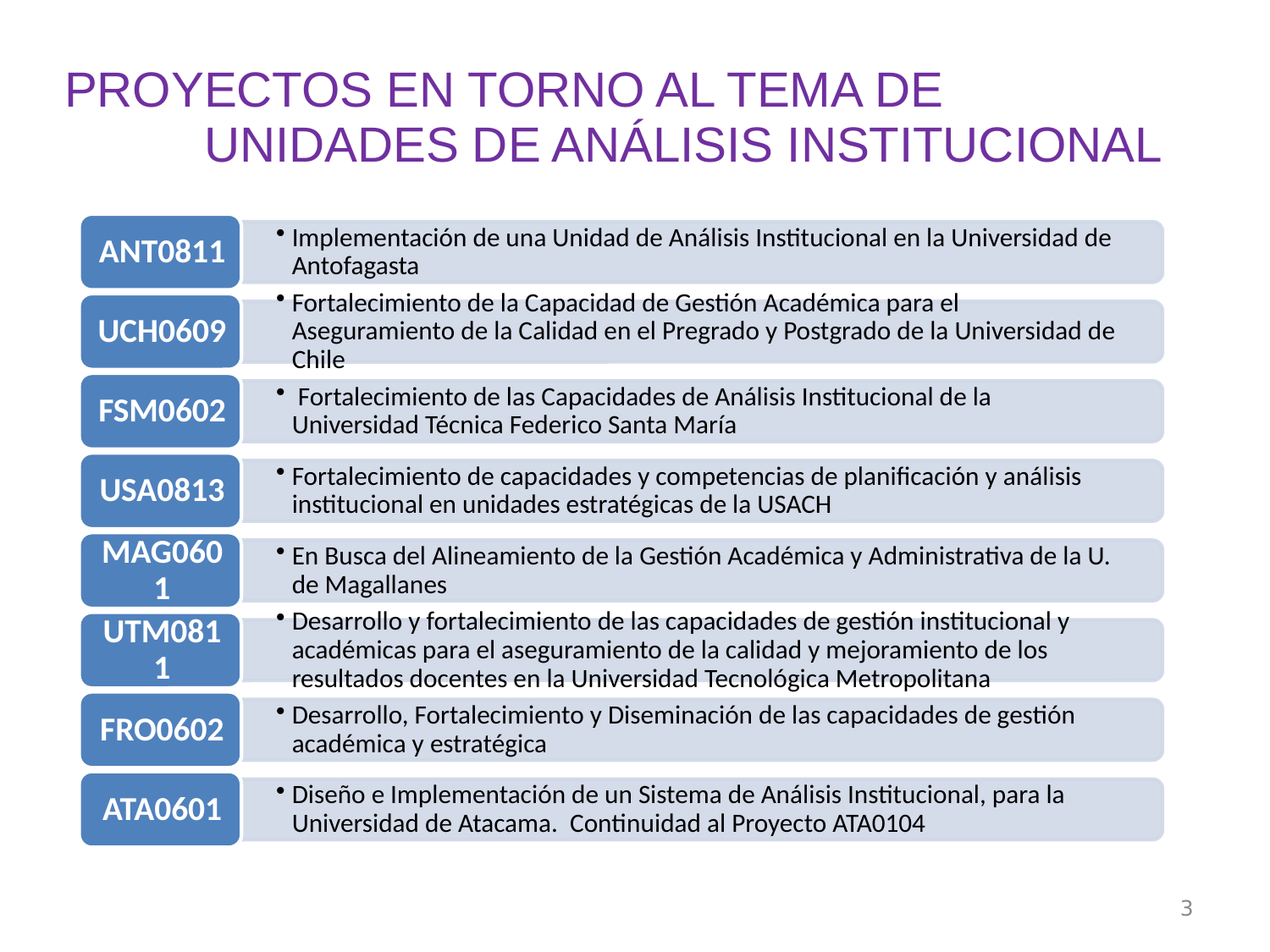

# PROYECTOS EN TORNO AL TEMA DE                            UNIDADES DE ANÁLISIS INSTITUCIONAL
Implementación de una Unidad de Análisis Institucional en la Universidad de Antofagasta
ANT0811
Fortalecimiento de la Capacidad de Gestión Académica para el Aseguramiento de la Calidad en el Pregrado y Postgrado de la Universidad de Chile
UCH0609
 Fortalecimiento de las Capacidades de Análisis Institucional de la Universidad Técnica Federico Santa María
FSM0602
Fortalecimiento de capacidades y competencias de planificación y análisis institucional en unidades estratégicas de la USACH
USA0813
En Busca del Alineamiento de la Gestión Académica y Administrativa de la U. de Magallanes
MAG0601
Desarrollo y fortalecimiento de las capacidades de gestión institucional y académicas para el aseguramiento de la calidad y mejoramiento de los resultados docentes en la Universidad Tecnológica Metropolitana
UTM0811
Desarrollo, Fortalecimiento y Diseminación de las capacidades de gestión académica y estratégica
FRO0602
Diseño e Implementación de un Sistema de Análisis Institucional, para la Universidad de Atacama.  Continuidad al Proyecto ATA0104
ATA0601
3